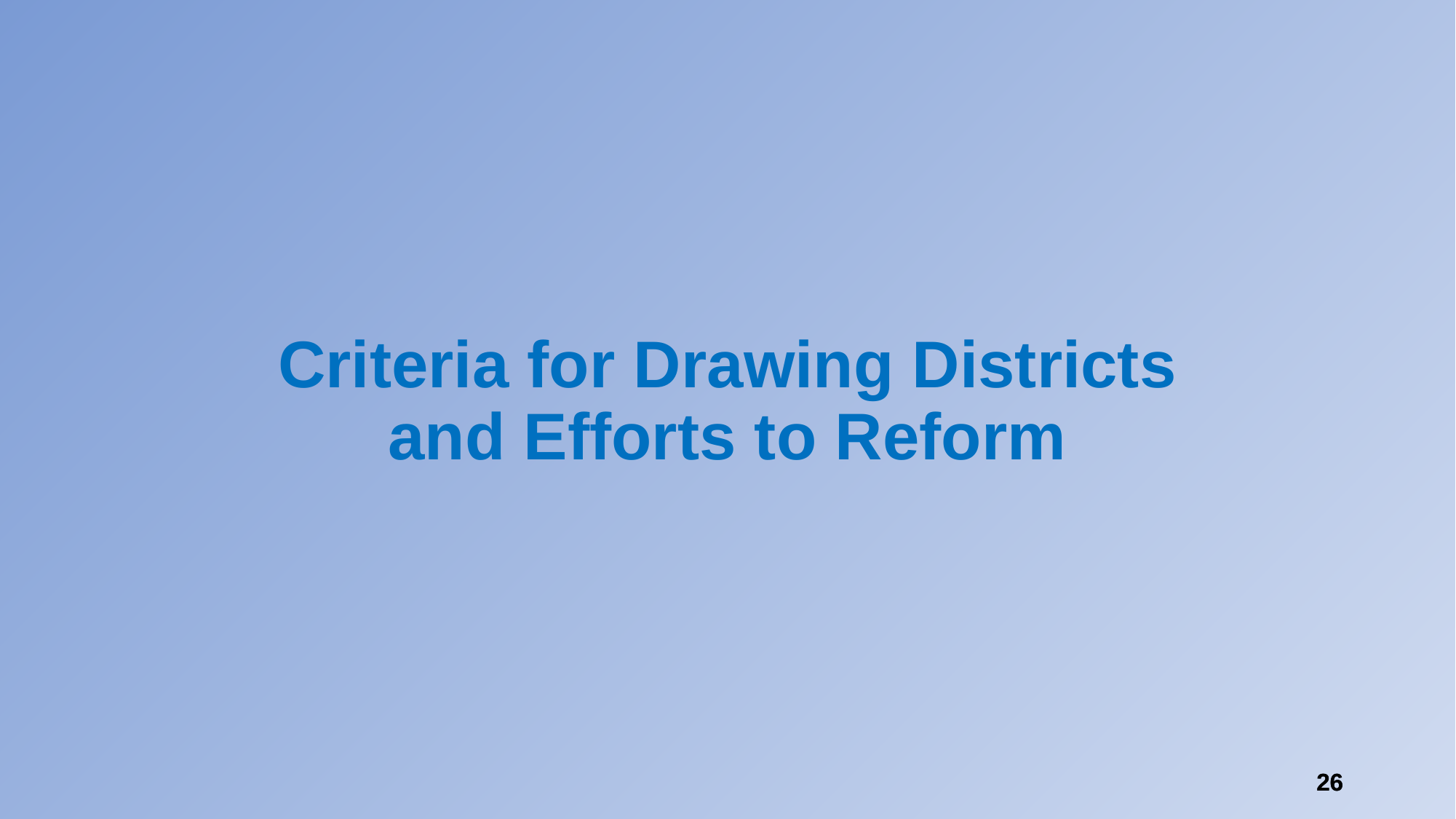

Criteria for Drawing Districts
and Efforts to Reform